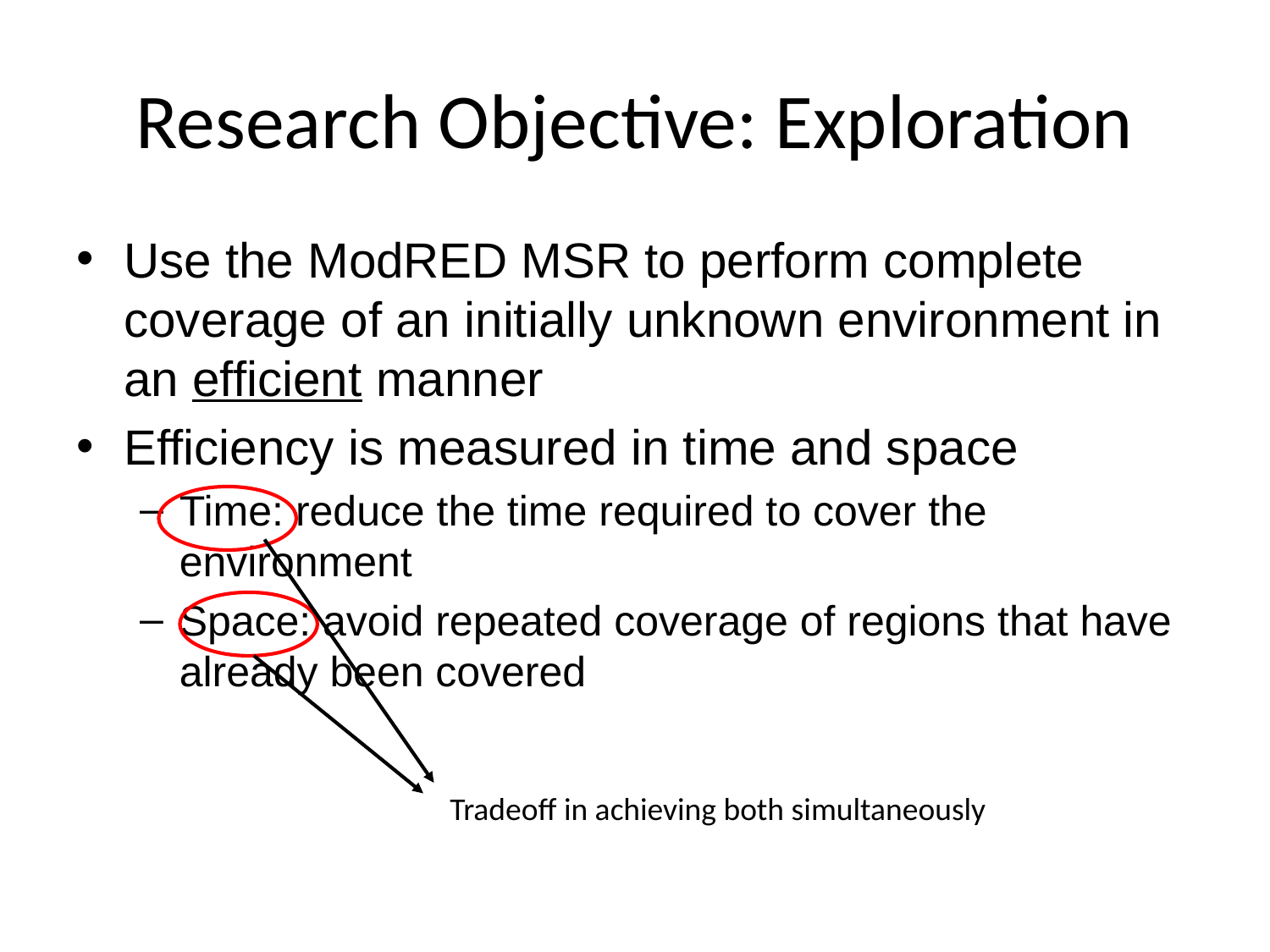

# Research Objective: Exploration
Use the ModRED MSR to perform complete coverage of an initially unknown environment in an efficient manner
Efficiency is measured in time and space
Time: reduce the time required to cover the environment
Space: avoid repeated coverage of regions that have already been covered

Tradeoff in achieving both simultaneously